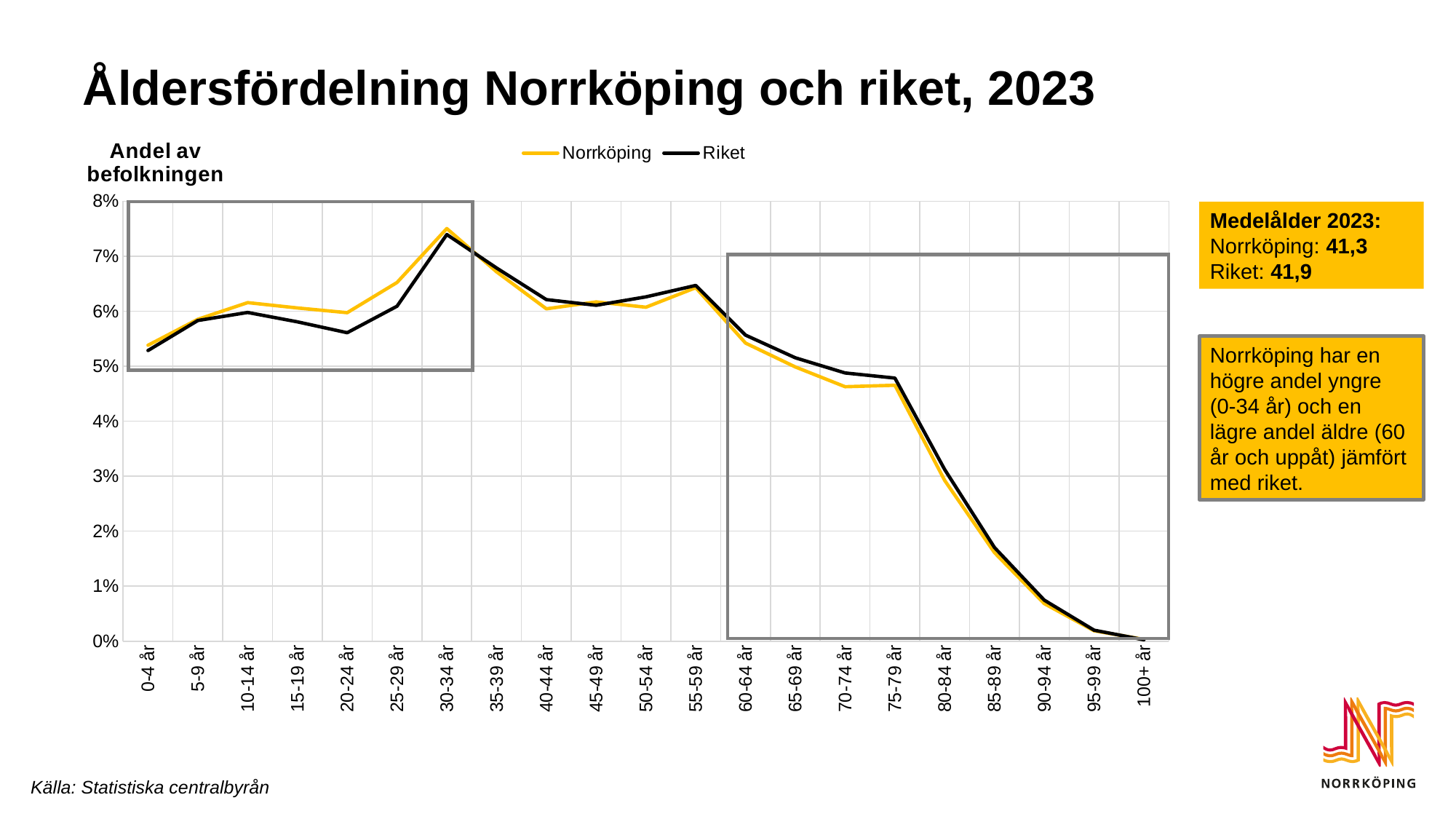

# Åldersfördelning Norrköping och riket, 2023

### Chart

| Category |  |  |
|---|---|---|
|  | 0.05380847736682212 | 0.0528514485855227 |
|  | 0.058527310678340896 | 0.05830923849572396 |
|  | 0.061558386090119384 | 0.059767201648036665 |
|  | 0.0605939530045535 | 0.05806434920909005 |
|  | 0.05973285203529825 | 0.05609215646340445 |
|  | 0.06521634300751569 | 0.06090407931152751 |
|  | 0.07502600524927151 | 0.07394121159732733 |
|  | 0.06715898679415554 | 0.06784892719253861 |
|  | 0.06043551042621054 | 0.06210464335296649 |
|  | 0.06168927343744618 | 0.06107495213807586 |
|  | 0.0607248403518803 | 0.06260636312209958 |
|  | 0.06427257634521194 | 0.06468157237497213 |
|  | 0.05420113940880252 | 0.05564957404522321 |
|  | 0.04986807933151009 | 0.0515290085291413 |
|  | 0.046272121683900165 | 0.04877286679776078 |
|  | 0.046540785186307804 | 0.04784439143353772 |
|  | 0.029222322492646197 | 0.031203197738527047 |
|  | 0.01609225491344213 | 0.017023311962699496 |
|  | 0.006833697292009672 | 0.00746997618489596 |
|  | 0.0018944221323615523 | 0.0020009084785997185 |
|  | 0.00033066277219401637 | 0.0002606213383294286 |
Medelålder 2023:
Norrköping: 41,3
Riket: 41,9

Norrköping har en högre andel yngre (0-34 år) och en lägre andel äldre (60 år och uppåt) jämfört med riket.
Källa: Statistiska centralbyrån